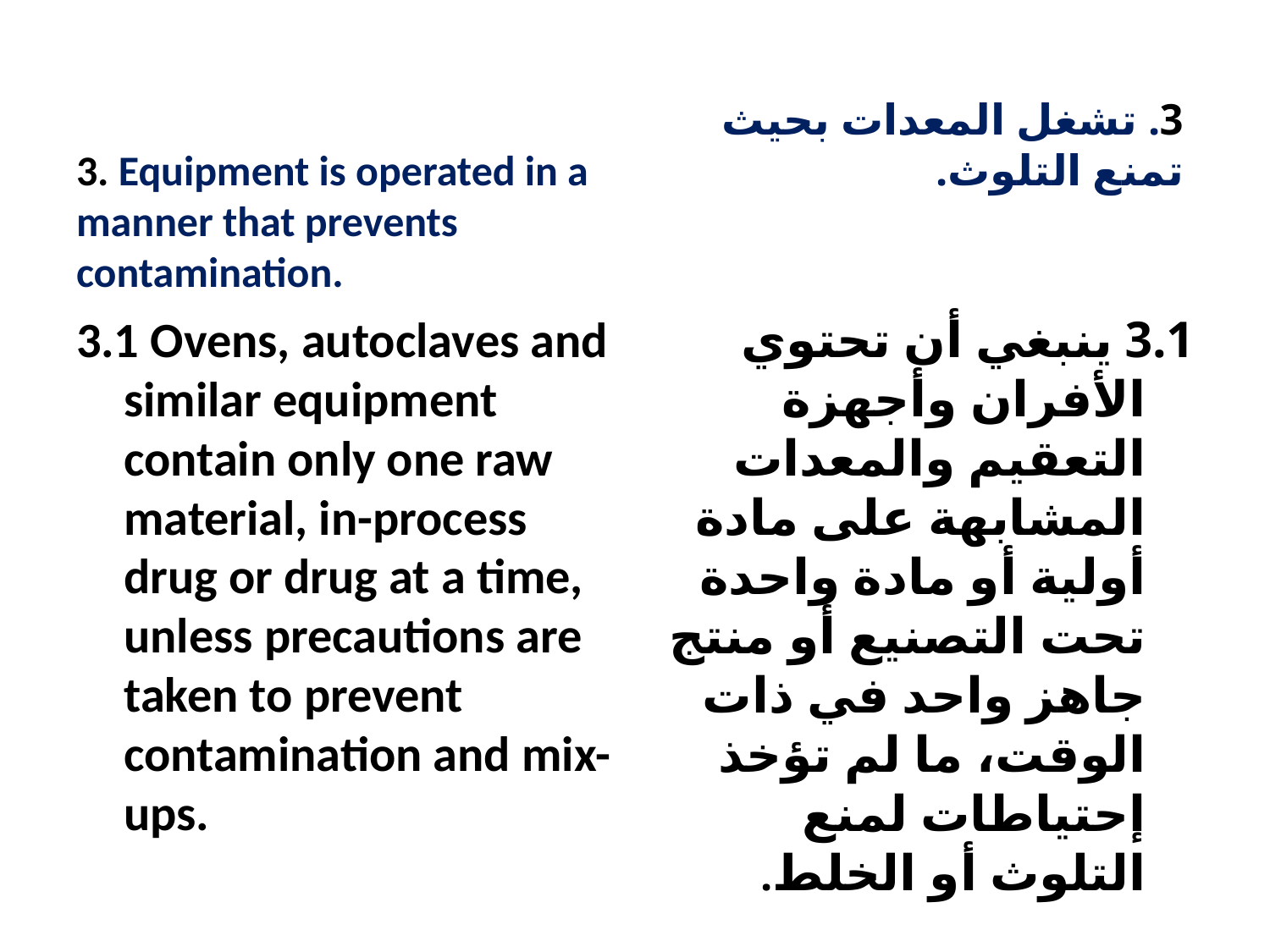

#
3. تشغل المعدات بحيث تمنع التلوث.
3. Equipment is operated in a manner that prevents contamination.
3.1 Ovens, autoclaves and similar equipment contain only one raw material, in-process drug or drug at a time, unless precautions are taken to prevent contamination and mix-ups.

3.1 ينبغي أن تحتوي الأفران وأجهزة التعقيم والمعدات المشابهة على مادة أولية أو مادة واحدة تحت التصنيع أو منتج جاهز واحد في ذات الوقت، ما لم تؤخذ إحتياطات لمنع التلوث أو الخلط.